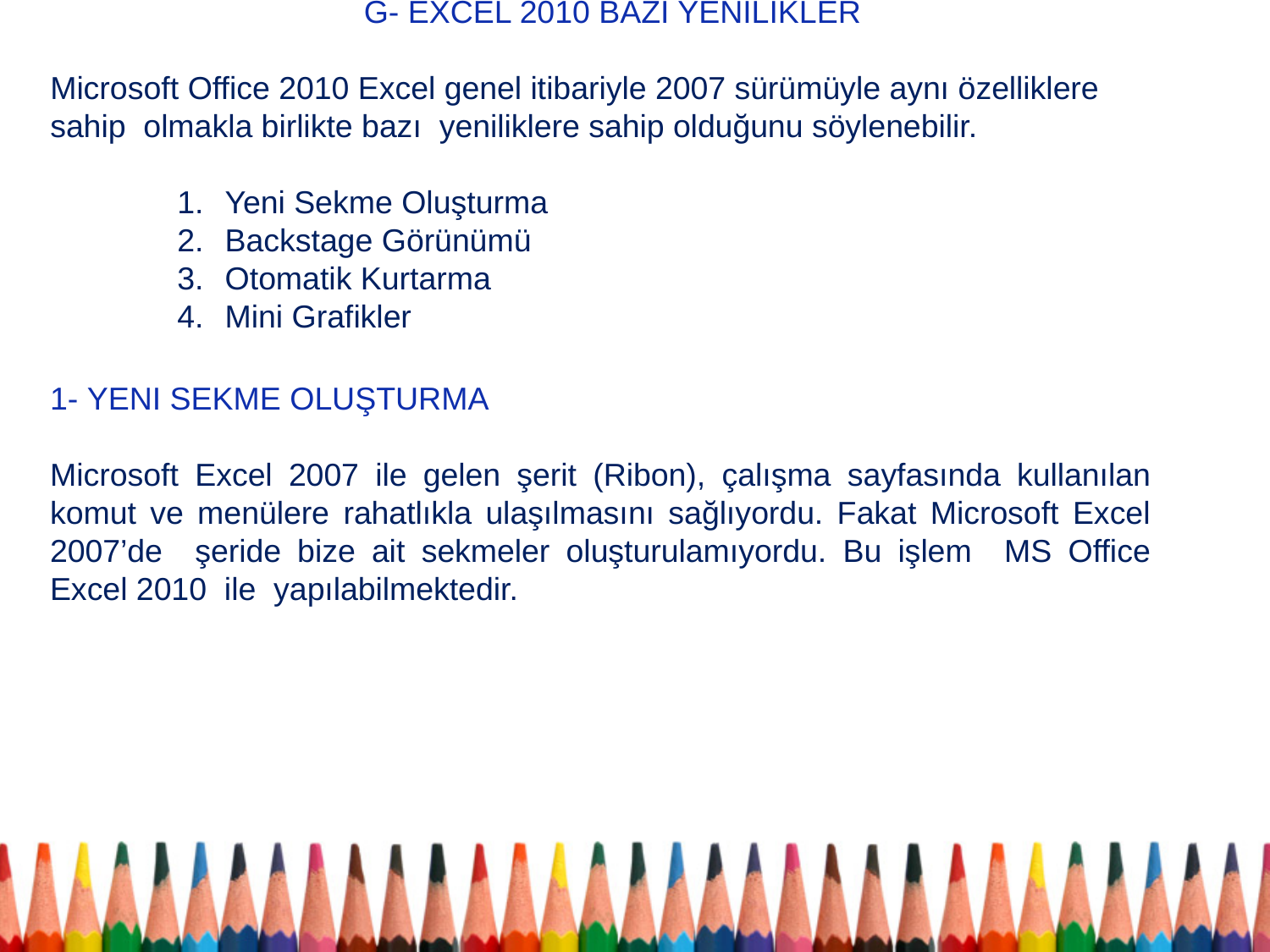

G- EXCEL 2010 BAZI YENİLİKLER

Microsoft Office 2010 Excel genel itibariyle 2007 sürümüyle aynı özelliklere sahip  olmakla birlikte bazı  yeniliklere sahip olduğunu söylenebilir.

Yeni Sekme Oluşturma
Backstage Görünümü
Otomatik Kurtarma
Mini Grafikler
1- Yeni Sekme Oluşturma

Microsoft Excel 2007 ile gelen şerit (Ribon), çalışma sayfasında kullanılan komut ve menülere rahatlıkla ulaşılmasını sağlıyordu. Fakat Microsoft Excel 2007’de  şeride bize ait sekmeler oluşturulamıyordu. Bu işlem  MS Office Excel 2010  ile  yapılabilmektedir.